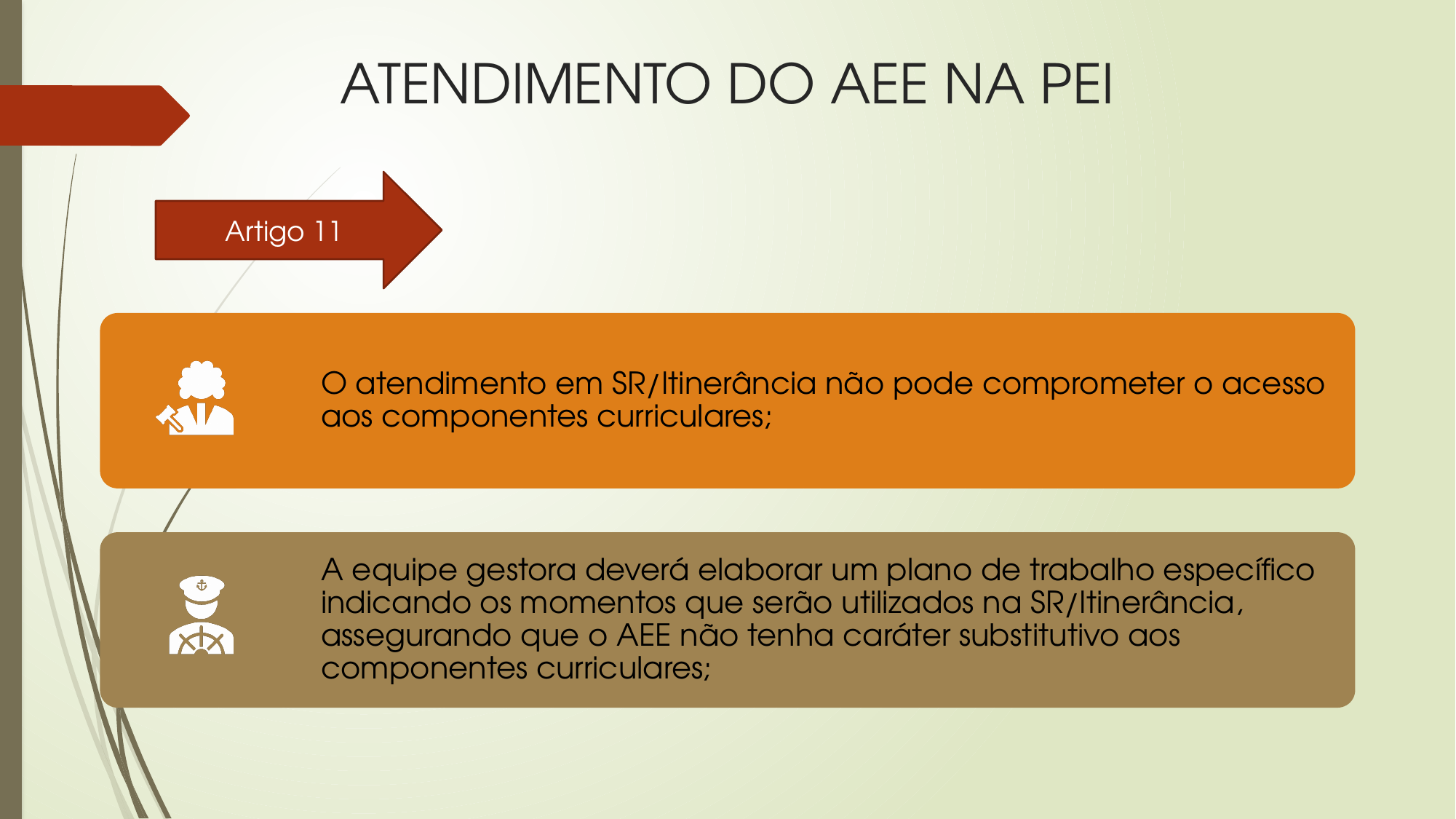

# ATENDIMENTO DO AEE NA PEI
Artigo 11
O atendimento em SR/Itinerância não pode comprometer o acesso aos componentes curriculares;
A equipe gestora deverá elaborar um plano de trabalho específico indicando os momentos que serão utilizados na SR/Itinerância, assegurando que o AEE não tenha caráter substitutivo aos componentes curriculares;